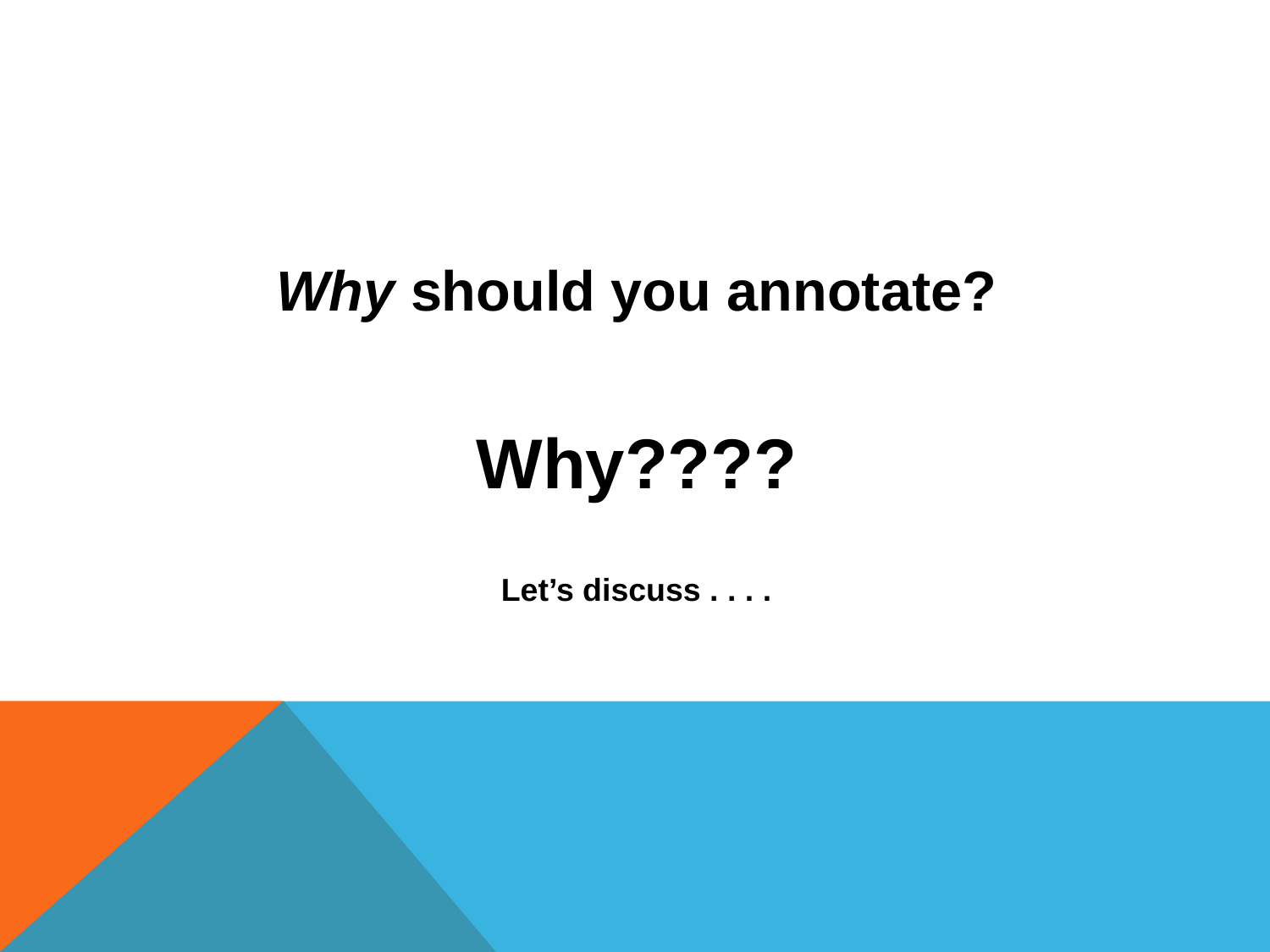

#

Why should you annotate?

Why????

Let’s discuss . . . .